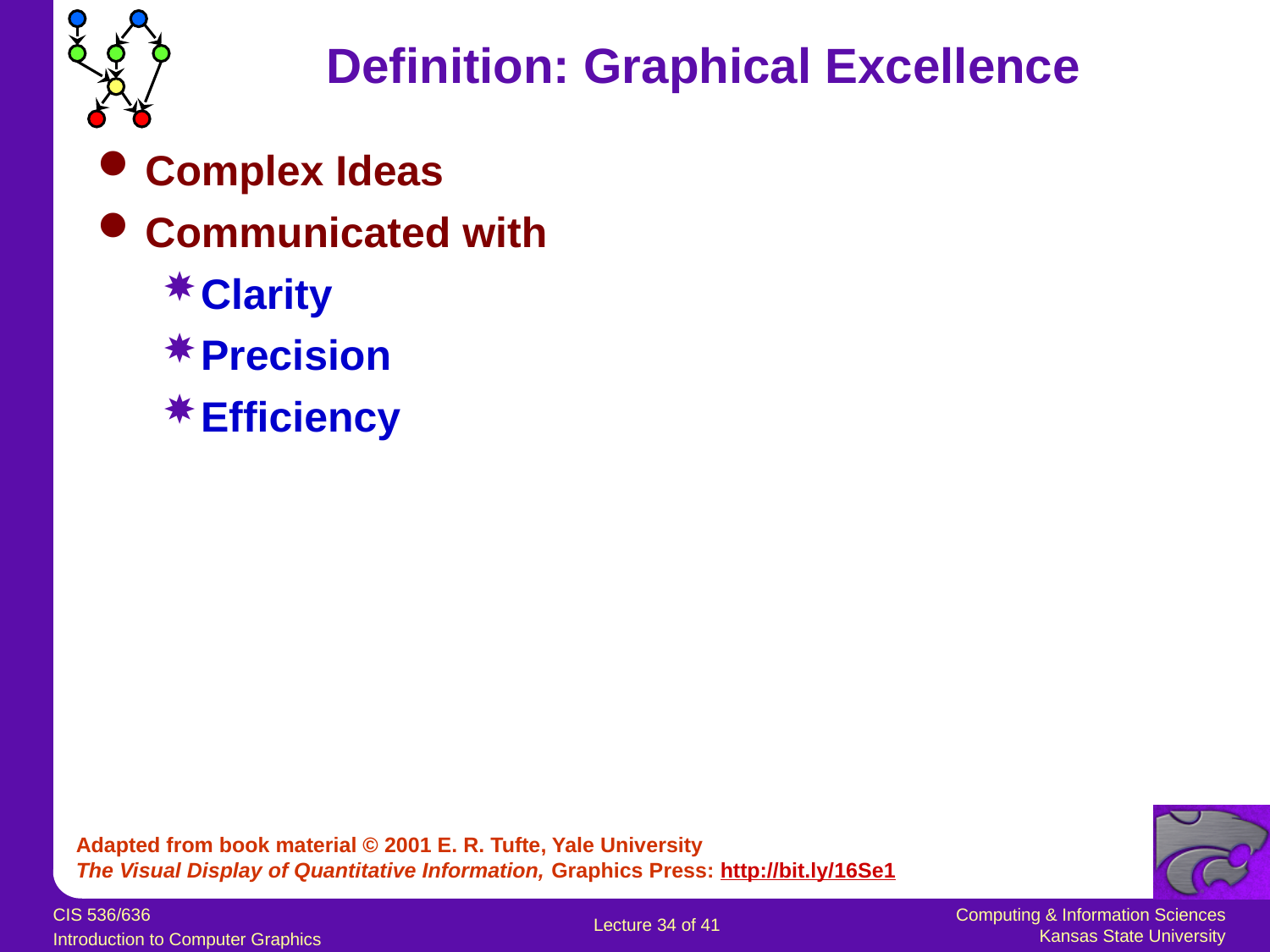

Definition: Graphical Excellence
Complex Ideas
Communicated with
Clarity
Precision
Efficiency
Adapted from book material © 2001 E. R. Tufte, Yale University
The Visual Display of Quantitative Information, Graphics Press: http://bit.ly/16Se1